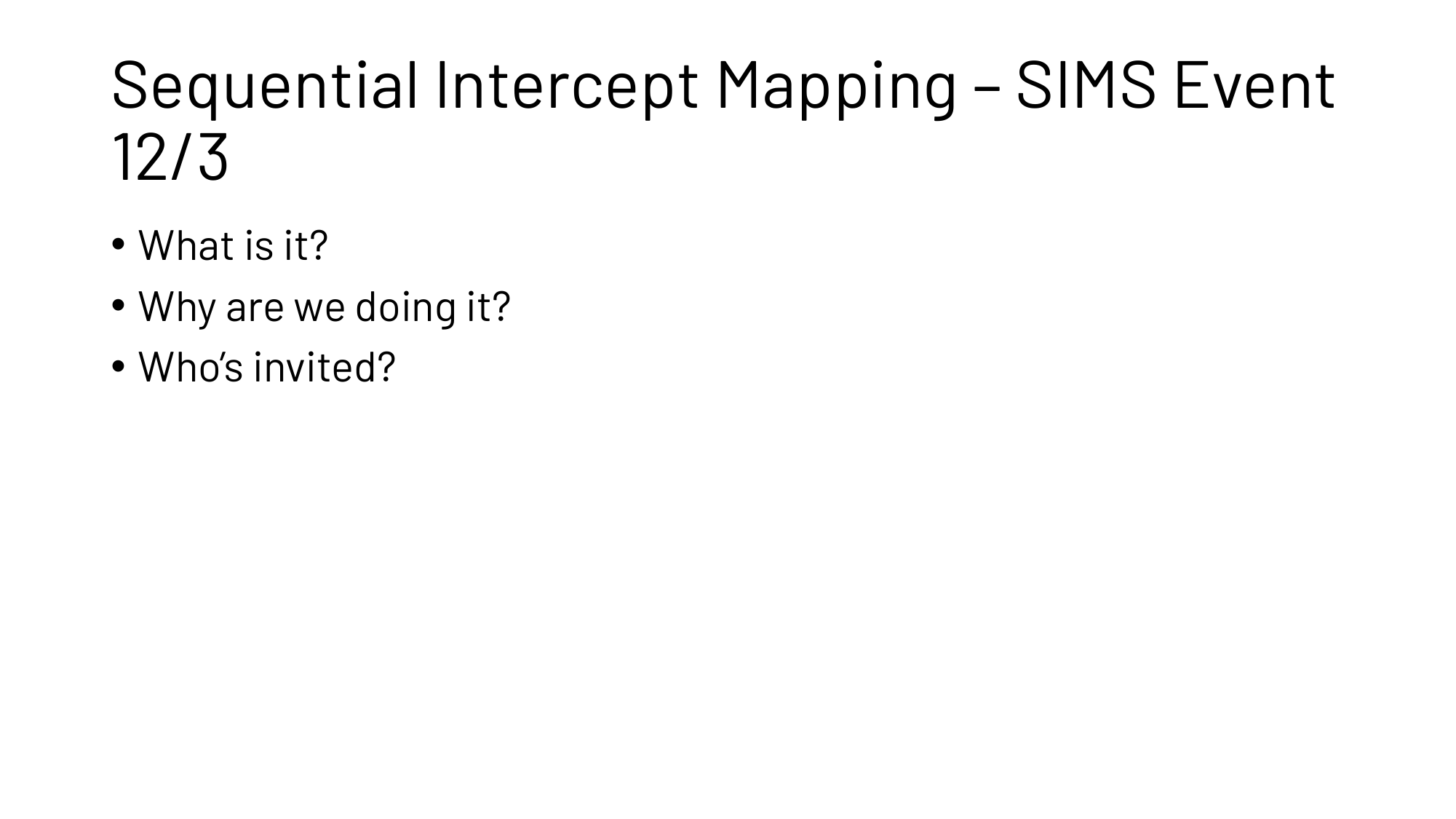

# Sequential Intercept Mapping – SIMS Event 12/3
What is it?
Why are we doing it?
Who’s invited?